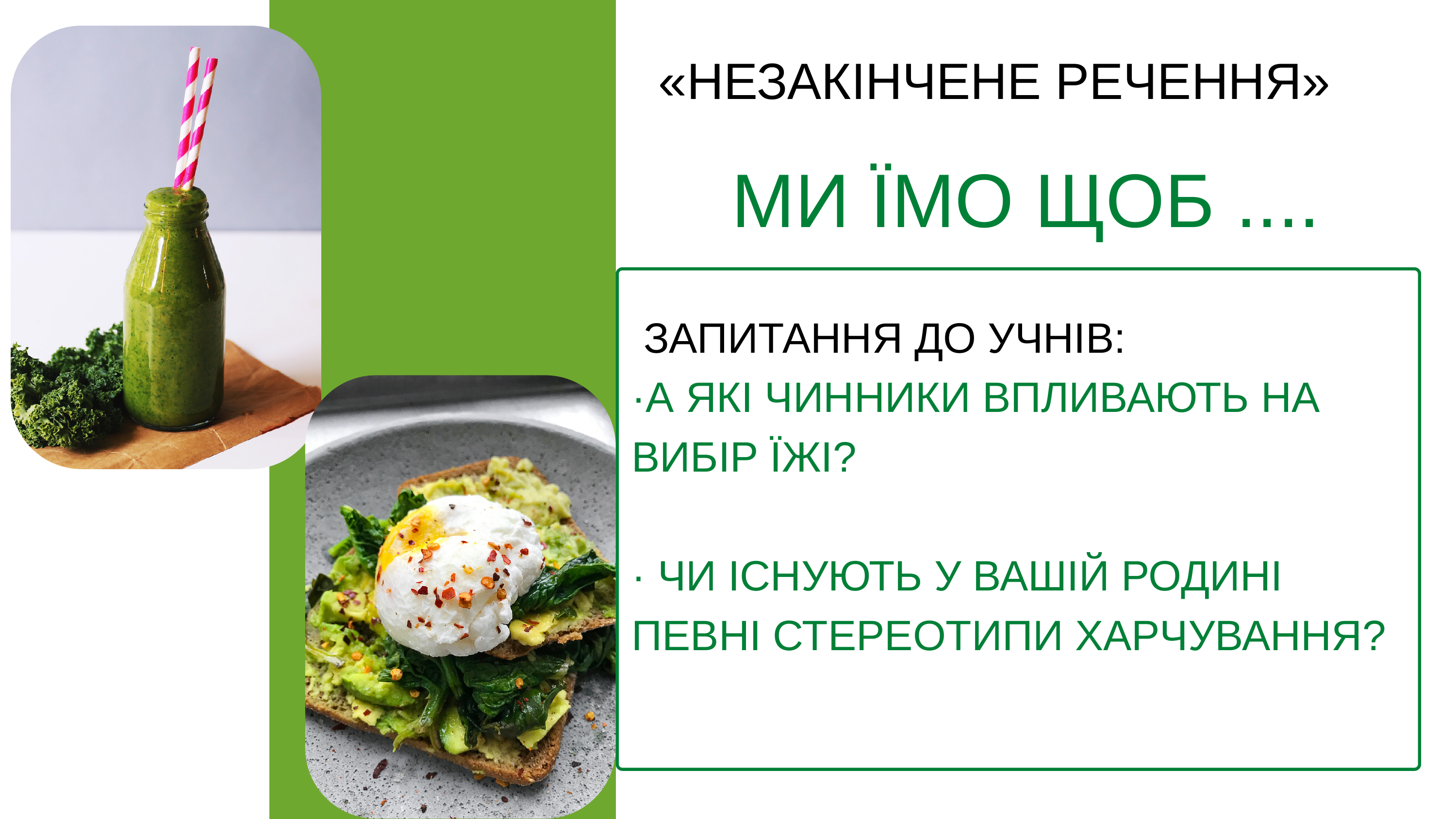

«НЕЗАКІНЧЕНЕ РЕЧЕННЯ»

МИ ЇМО ЩОБ ....

 ЗАПИТАННЯ ДО УЧНІВ:
·А ЯКІ ЧИННИКИ ВПЛИВАЮТЬ НА ВИБІР ЇЖІ?

· ЧИ ІСНУЮТЬ У ВАШІЙ РОДИНІ ПЕВНІ СТЕРЕОТИПИ ХАРЧУВАННЯ?